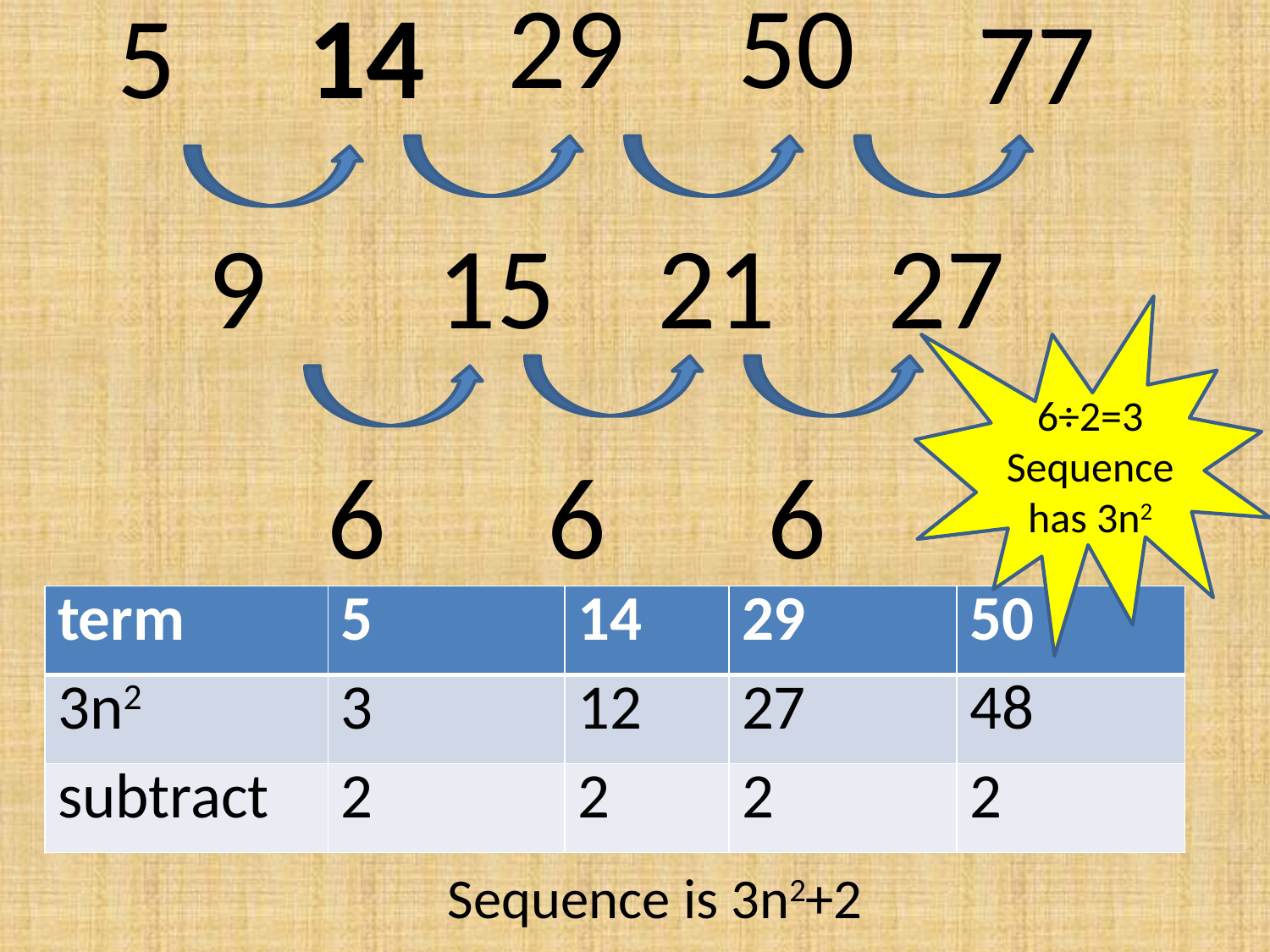

29
50
5
14
77

9
15
21
27
6÷2=3
Sequence has 3n2

6
6
6
| term | 5 | 14 | 29 | 50 |
| --- | --- | --- | --- | --- |
| 3n2 | 3 | 12 | 27 | 48 |
| subtract | 2 | 2 | 2 | 2 |
Sequence is 3n2+2